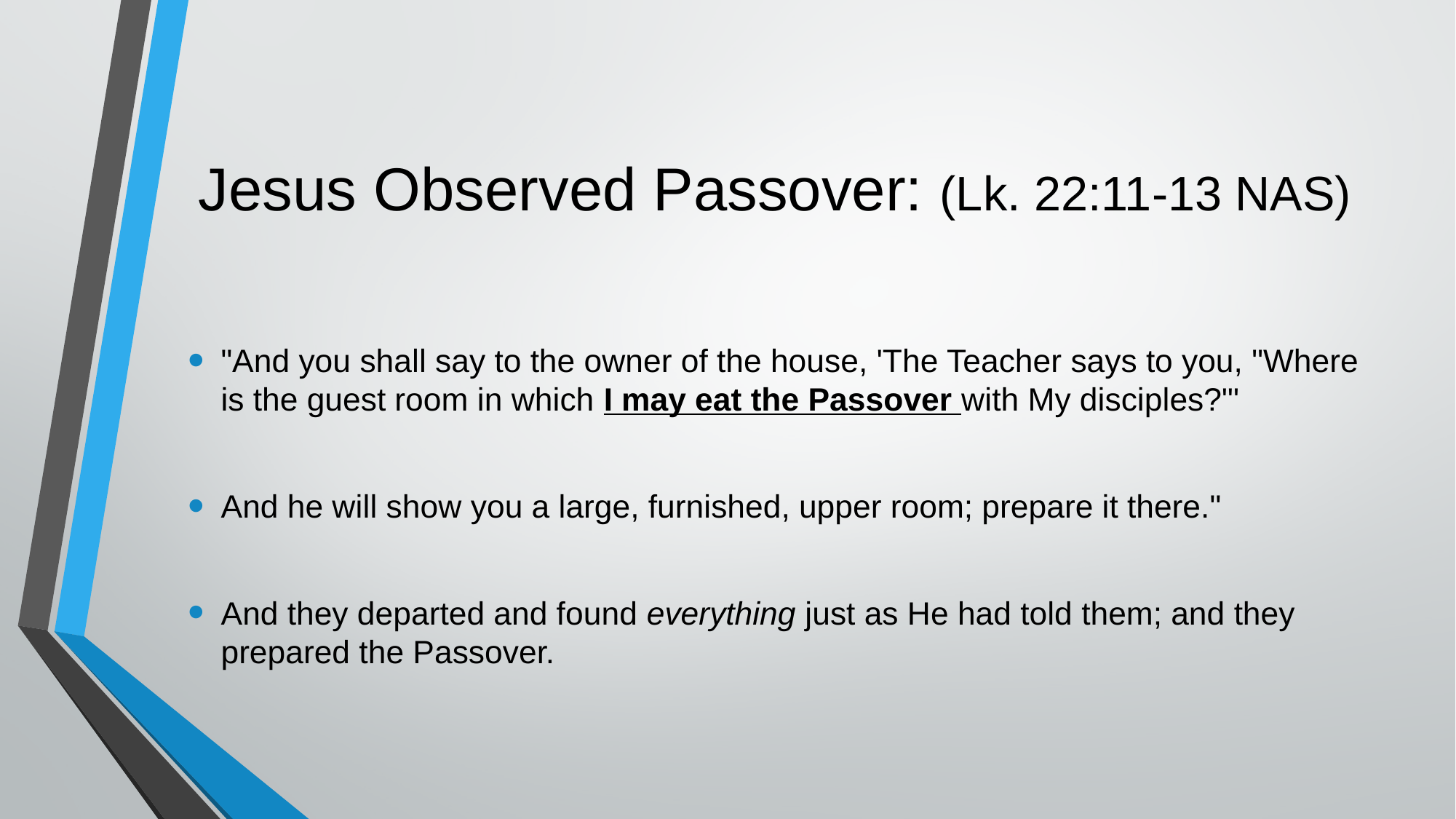

# Jesus Observed Passover: (Lk. 22:11-13 NAS)
"And you shall say to the owner of the house, 'The Teacher says to you, "Where is the guest room in which I may eat the Passover with My disciples?"'

And he will show you a large, furnished, upper room; prepare it there."

And they departed and found everything just as He had told them; and they prepared the Passover.